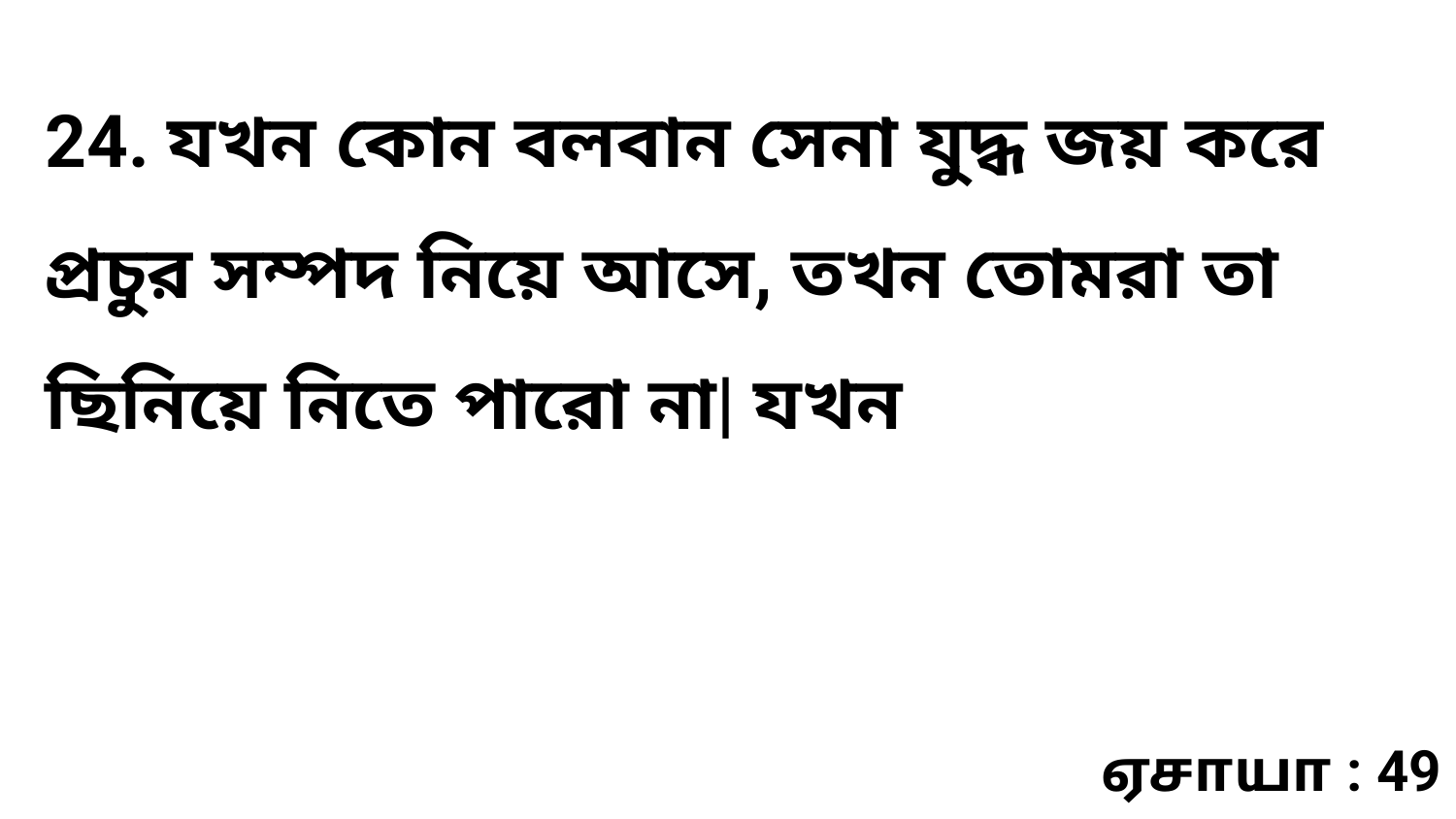

24. যখন কোন বলবান সেনা যুদ্ধ জয় করে প্রচুর সম্পদ নিয়ে আসে, তখন তোমরা তা ছিনিয়ে নিতে পারো না| যখন
ஏசாயா : 49